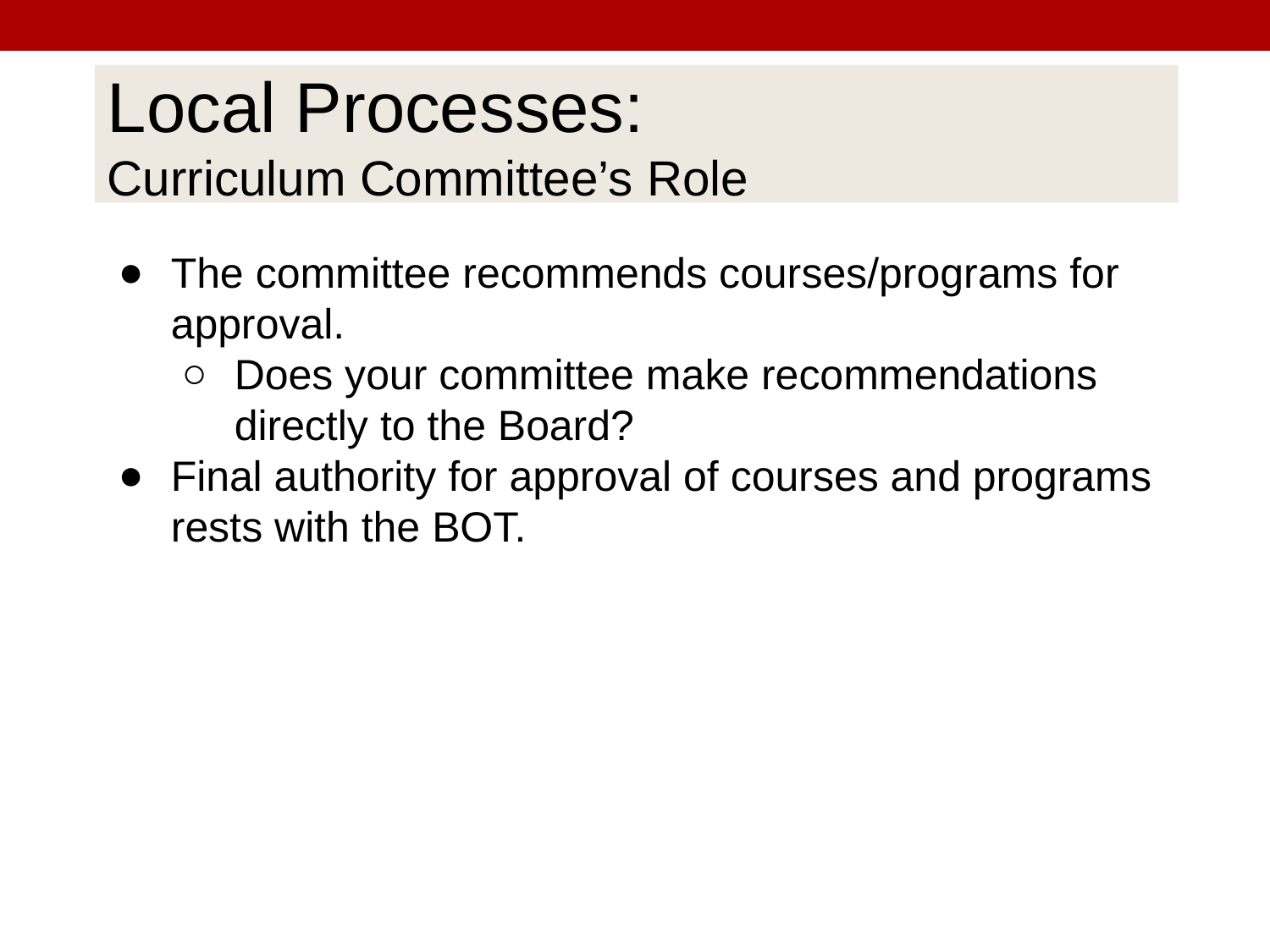

# Local Processes:
Curriculum Committee’s Role
The committee recommends courses/programs for approval.
Does your committee make recommendations directly to the Board?
Final authority for approval of courses and programs rests with the BOT.